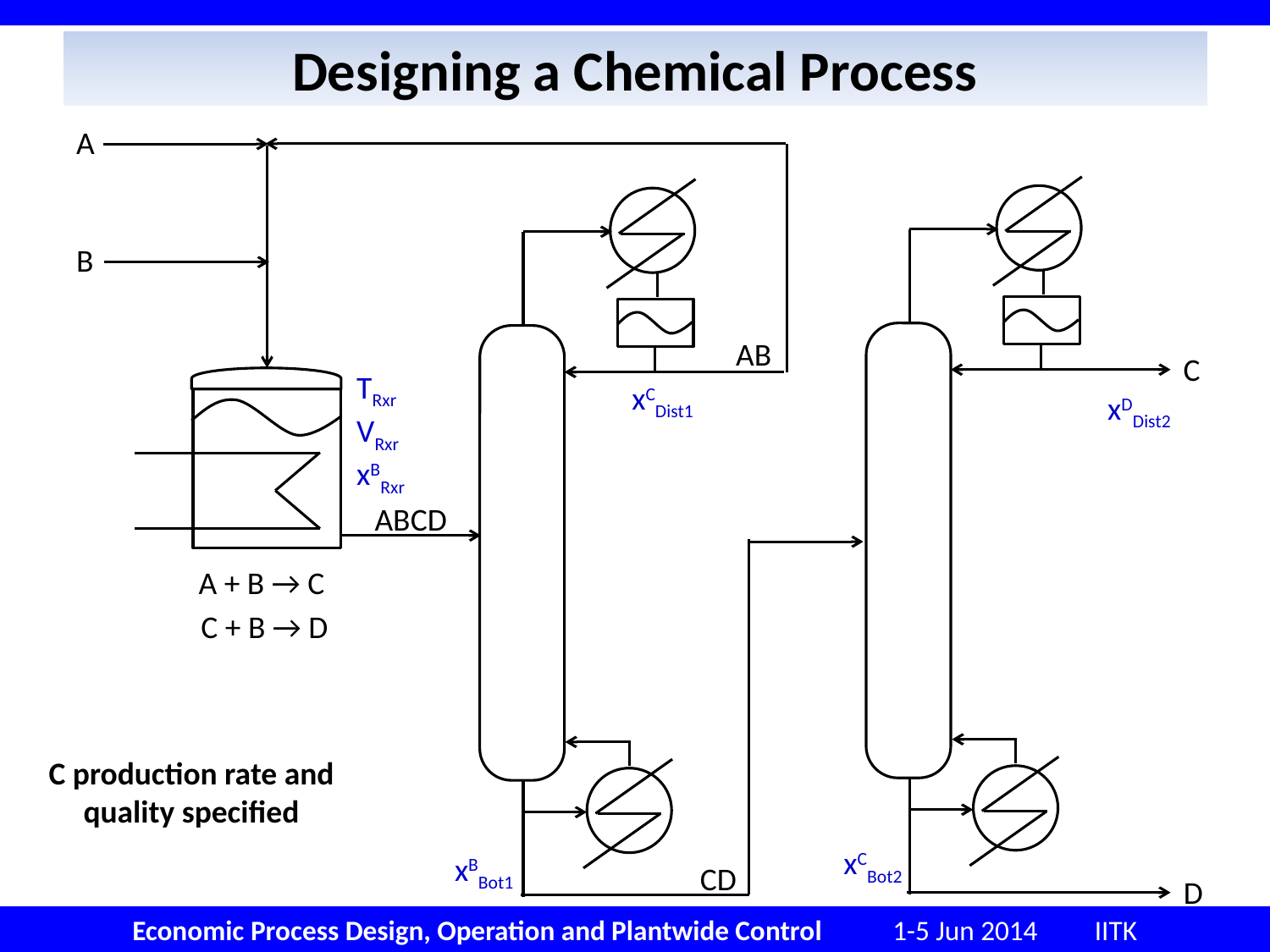

# Designing a Chemical Process
A
B

ABCD
A + B → C
C + B → D

22

C
D

22

AB
CD
TRxr
VRxr
xBRxr
xCDist1
xDDist2
C production rate and quality specified
xCBot2
xBBot1